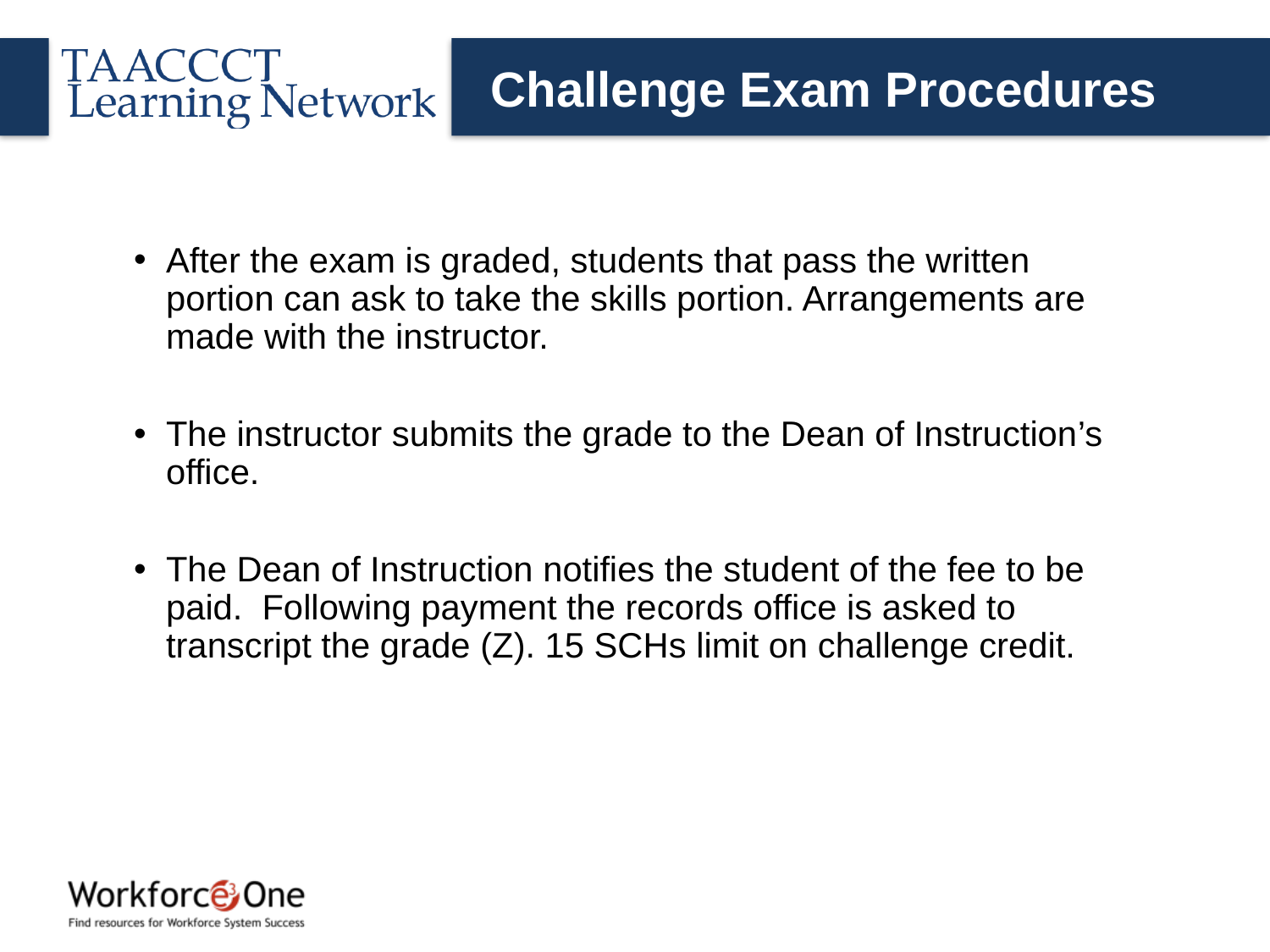

# Challenge Exam Procedures
After the exam is graded, students that pass the written portion can ask to take the skills portion. Arrangements are made with the instructor.

The instructor submits the grade to the Dean of Instruction’s office.

The Dean of Instruction notifies the student of the fee to be paid.  Following payment the records office is asked to transcript the grade (Z). 15 SCHs limit on challenge credit.